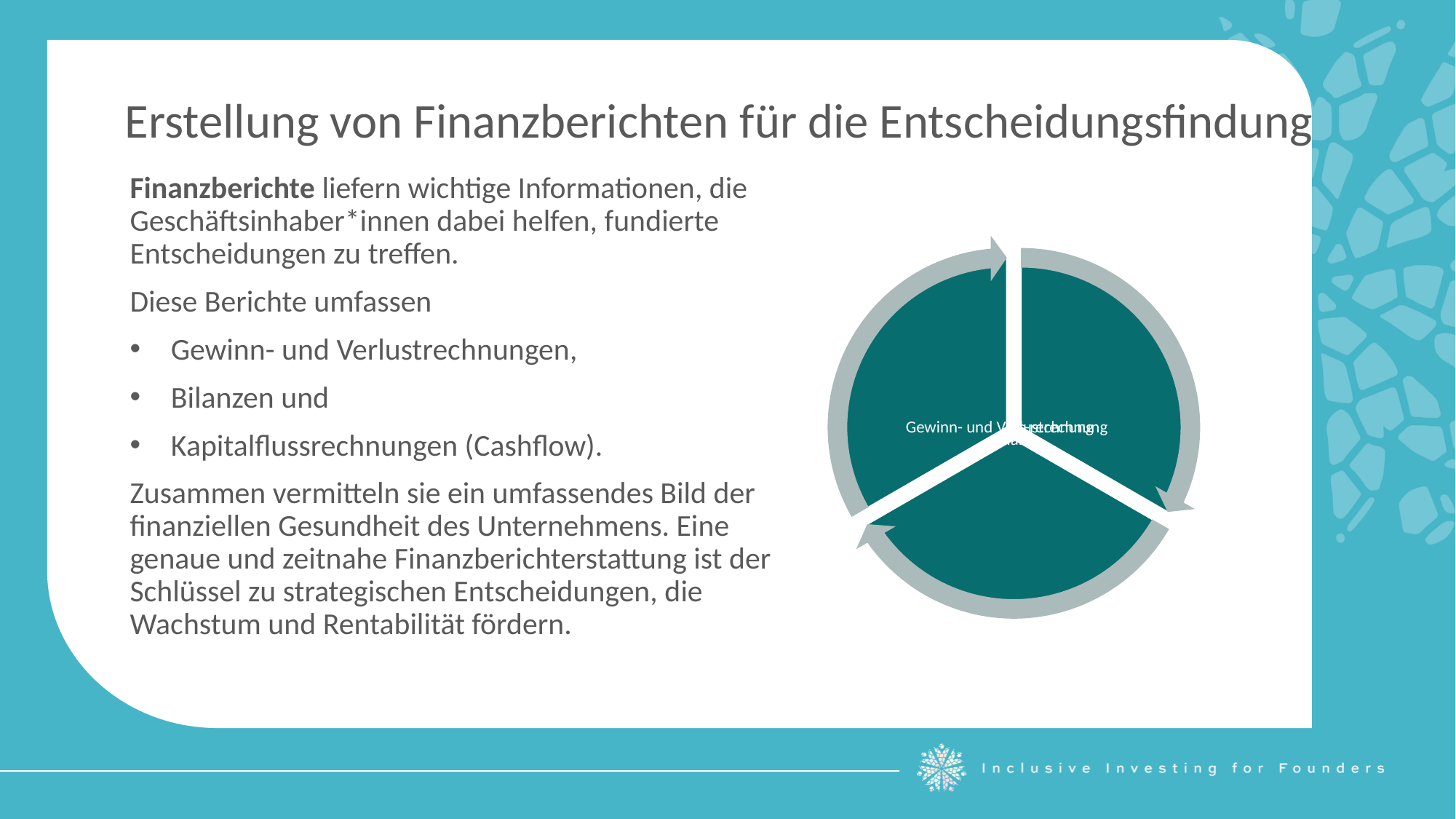

Erstellung von Finanzberichten für die Entscheidungsfindung
Finanzberichte liefern wichtige Informationen, die Geschäftsinhaber*innen dabei helfen, fundierte Entscheidungen zu treffen.
Diese Berichte umfassen
Gewinn- und Verlustrechnungen,
Bilanzen und
Kapitalflussrechnungen (Cashflow).
Zusammen vermitteln sie ein umfassendes Bild der finanziellen Gesundheit des Unternehmens. Eine genaue und zeitnahe Finanzberichterstattung ist der Schlüssel zu strategischen Entscheidungen, die Wachstum und Rentabilität fördern.
Kapitalfluss-rechnung
Bilanz
Gewinn- und Verlustrechnung